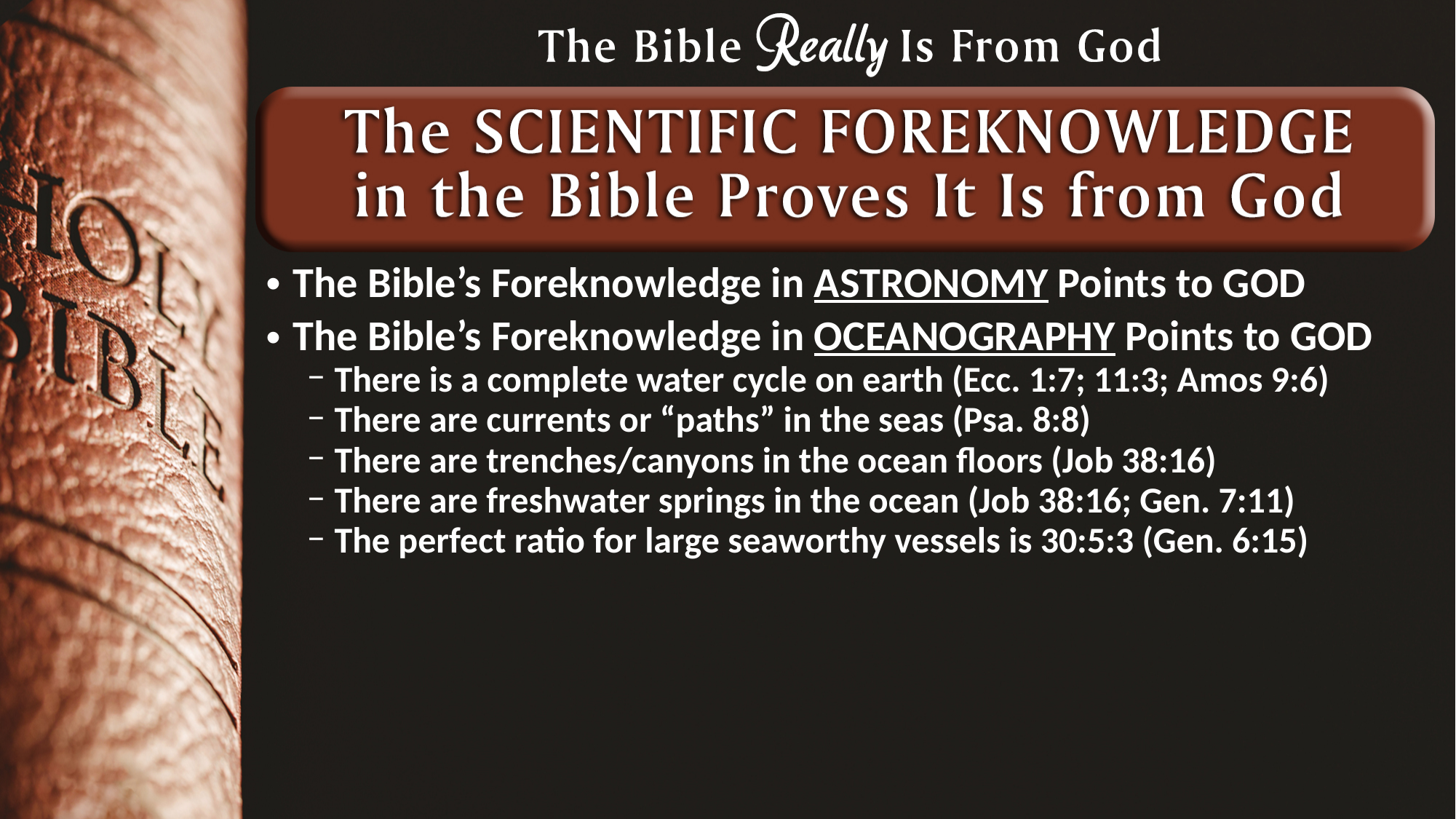

The Bible’s Foreknowledge in ASTRONOMY Points to GOD
The Bible’s Foreknowledge in OCEANOGRAPHY Points to GOD
There is a complete water cycle on earth (Ecc. 1:7; 11:3; Amos 9:6)
There are currents or “paths” in the seas (Psa. 8:8)
There are trenches/canyons in the ocean floors (Job 38:16)
There are freshwater springs in the ocean (Job 38:16; Gen. 7:11)
The perfect ratio for large seaworthy vessels is 30:5:3 (Gen. 6:15)